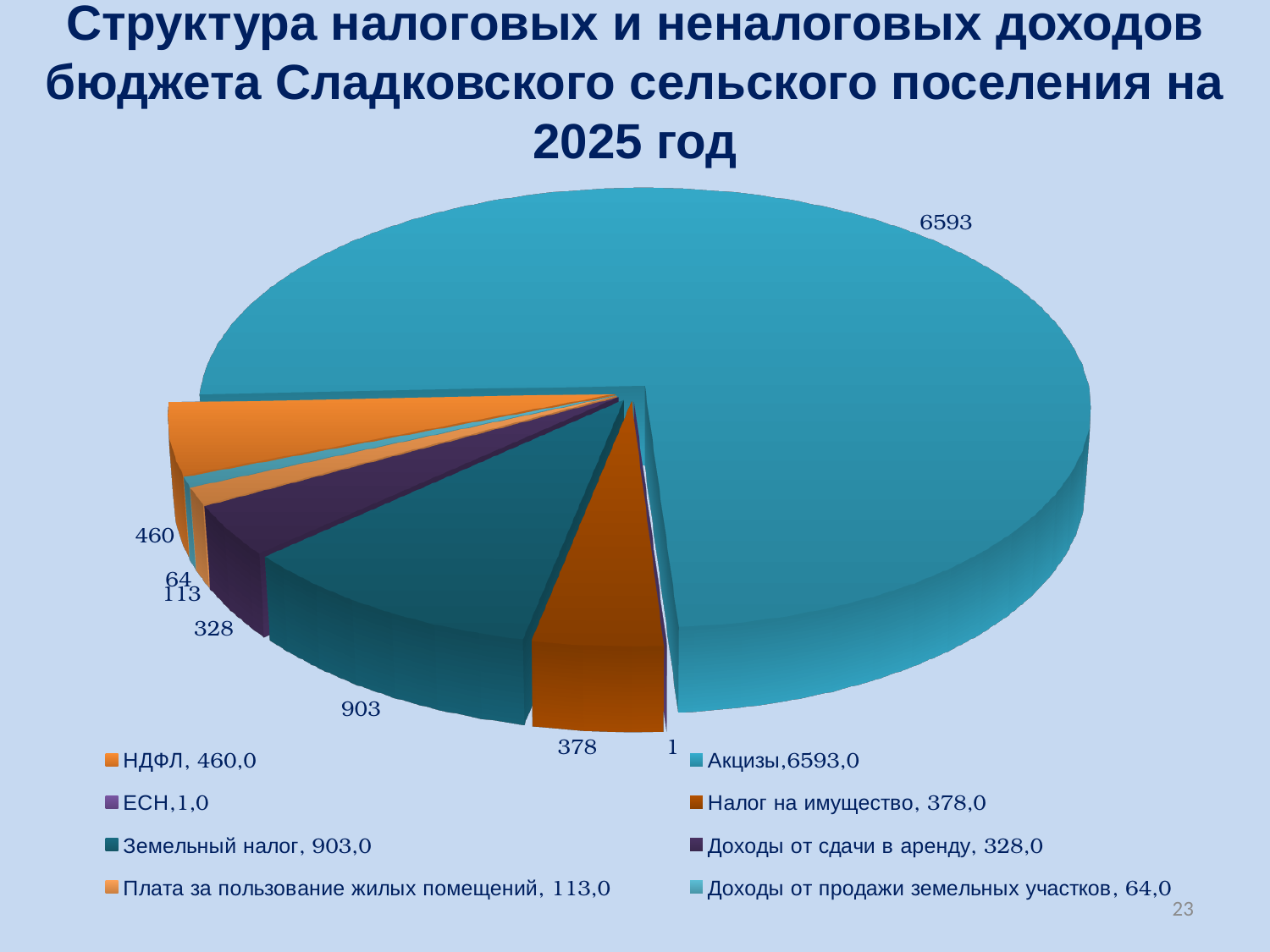

# Структура налоговых и неналоговых доходов бюджета Сладковского сельского поселения на 2025 год

[unsupported chart]

23